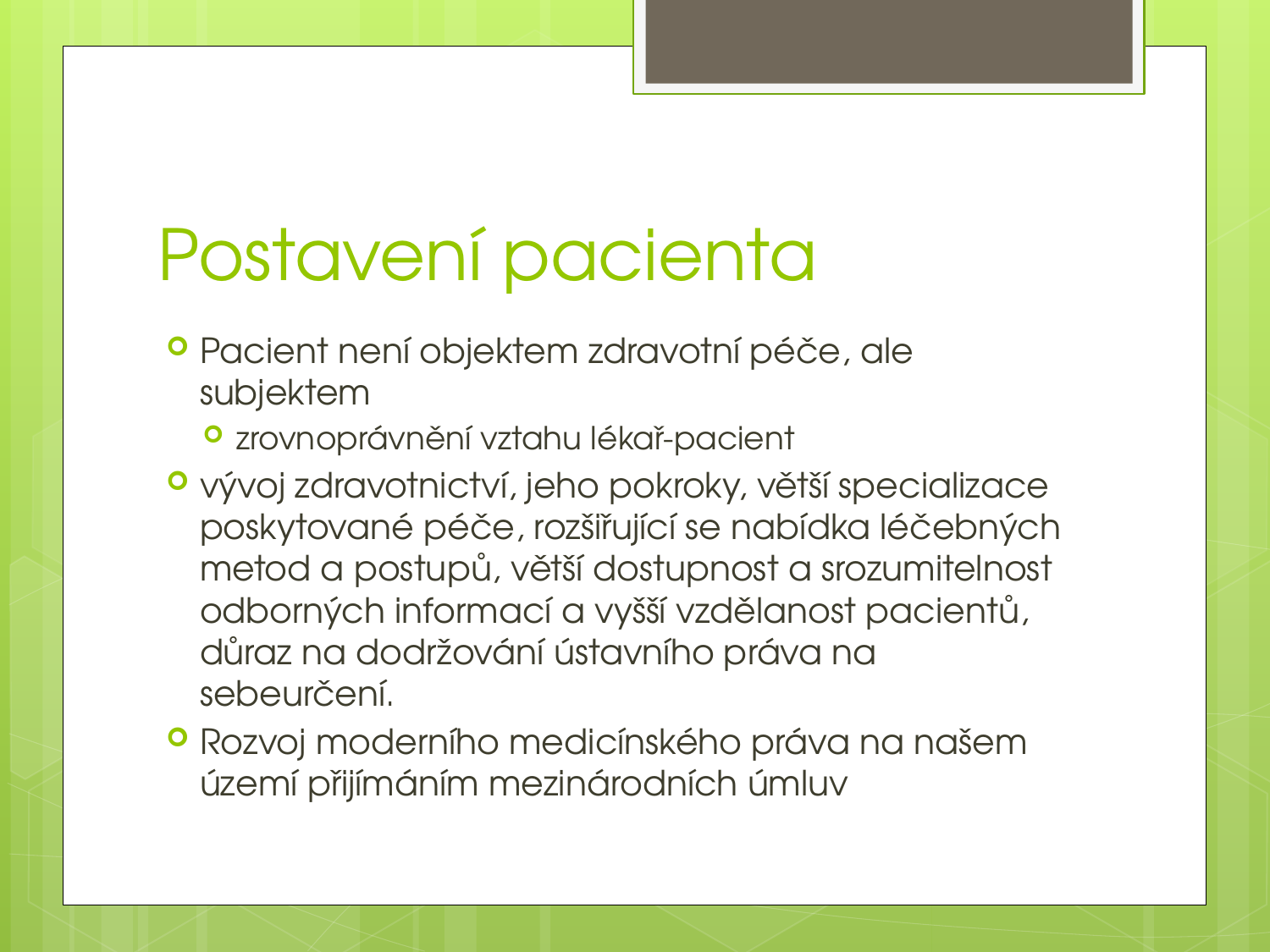

# Postavení pacienta
Pacient není objektem zdravotní péče, ale subjektem
zrovnoprávnění vztahu lékař-pacient
vývoj zdravotnictví, jeho pokroky, větší specializace poskytované péče, rozšiřující se nabídka léčebných metod a postupů, větší dostupnost a srozumitelnost odborných informací a vyšší vzdělanost pacientů, důraz na dodržování ústavního práva na sebeurčení.
Rozvoj moderního medicínského práva na našem území přijímáním mezinárodních úmluv